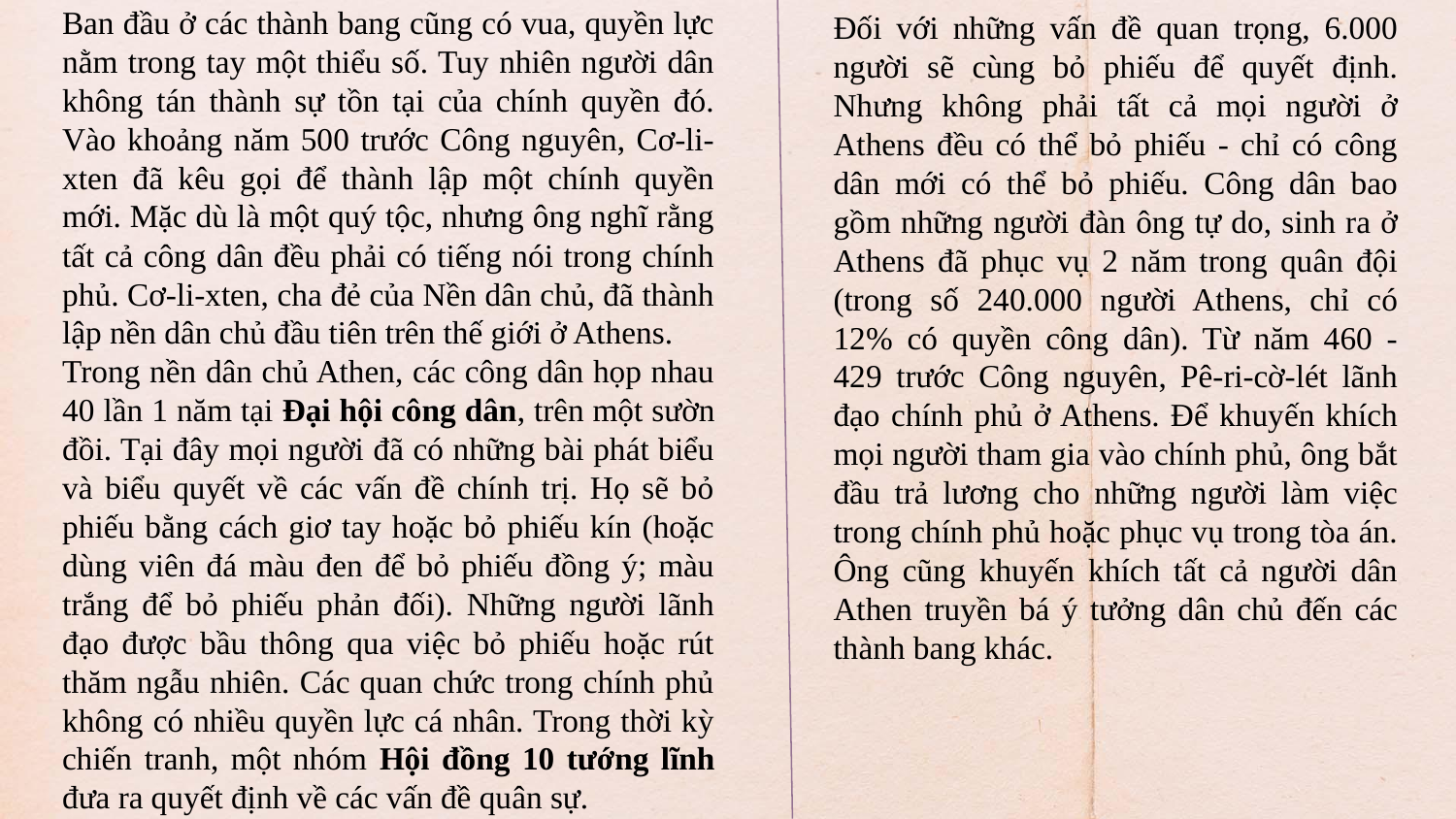

Đối với những vấn đề quan trọng, 6.000 người sẽ cùng bỏ phiếu để quyết định. Nhưng không phải tất cả mọi người ở Athens đều có thể bỏ phiếu - chỉ có công dân mới có thể bỏ phiếu. Công dân bao gồm những người đàn ông tự do, sinh ra ở Athens đã phục vụ 2 năm trong quân đội (trong số 240.000 người Athens, chỉ có 12% có quyền công dân). Từ năm 460 - 429 trước Công nguyên, Pê-ri-cờ-lét lãnh đạo chính phủ ở Athens. Để khuyến khích mọi người tham gia vào chính phủ, ông bắt đầu trả lương cho những người làm việc trong chính phủ hoặc phục vụ trong tòa án. Ông cũng khuyến khích tất cả người dân Athen truyền bá ý tưởng dân chủ đến các thành bang khác.
Ban đầu ở các thành bang cũng có vua, quyền lực nằm trong tay một thiểu số. Tuy nhiên người dân không tán thành sự tồn tại của chính quyền đó. Vào khoảng năm 500 trước Công nguyên, Cơ-li-xten đã kêu gọi để thành lập một chính quyền mới. Mặc dù là một quý tộc, nhưng ông nghĩ rằng tất cả công dân đều phải có tiếng nói trong chính phủ. Cơ-li-xten, cha đẻ của Nền dân chủ, đã thành lập nền dân chủ đầu tiên trên thế giới ở Athens.
Trong nền dân chủ Athen, các công dân họp nhau 40 lần 1 năm tại Đại hội công dân, trên một sườn đồi. Tại đây mọi người đã có những bài phát biểu và biểu quyết về các vấn đề chính trị. Họ sẽ bỏ phiếu bằng cách giơ tay hoặc bỏ phiếu kín (hoặc dùng viên đá màu đen để bỏ phiếu đồng ý; màu trắng để bỏ phiếu phản đối). Những người lãnh đạo được bầu thông qua việc bỏ phiếu hoặc rút thăm ngẫu nhiên. Các quan chức trong chính phủ không có nhiều quyền lực cá nhân. Trong thời kỳ chiến tranh, một nhóm Hội đồng 10 tướng lĩnh đưa ra quyết định về các vấn đề quân sự.